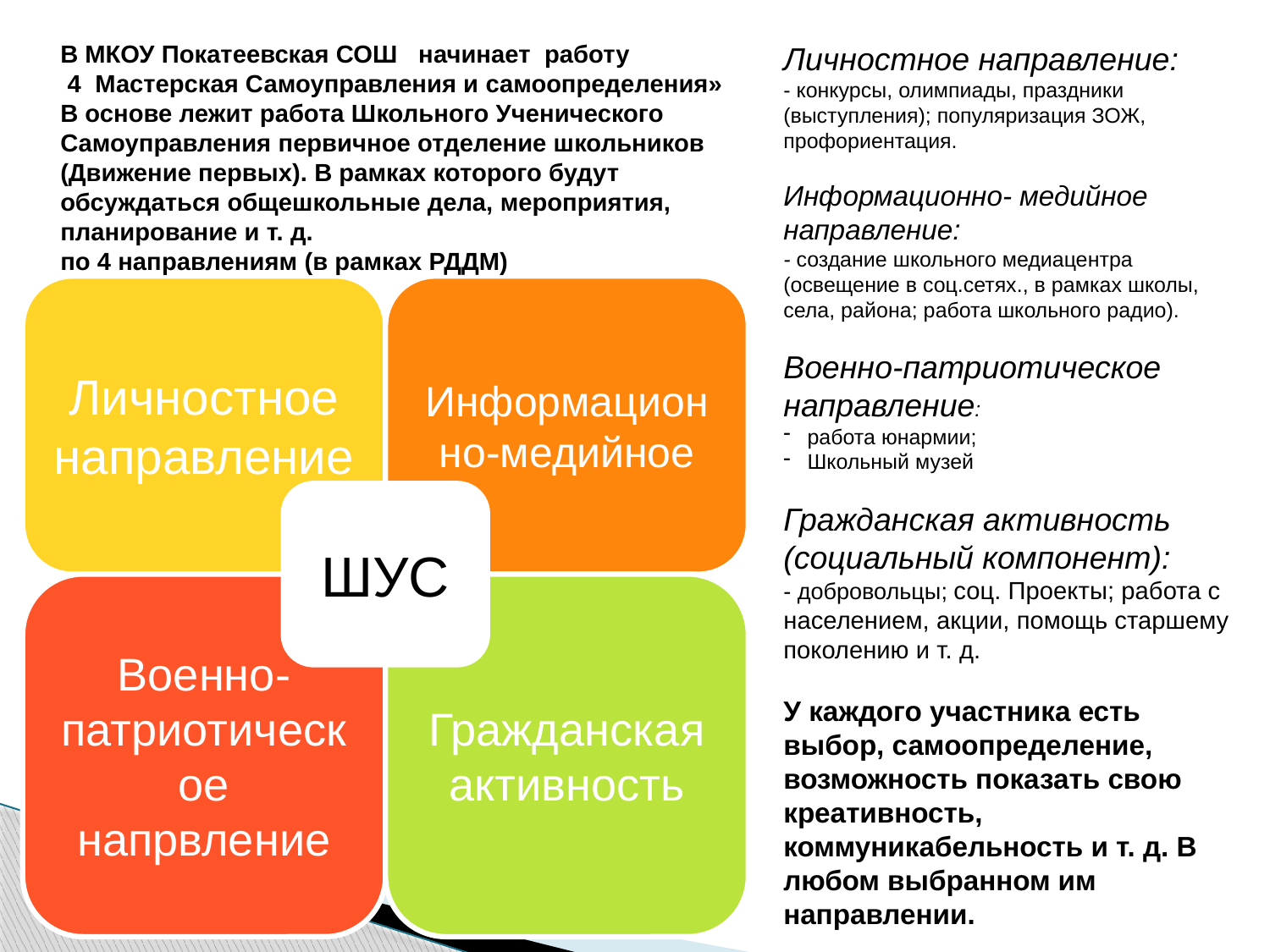

В МКОУ Покатеевская СОШ   начинает  работу
 4  Мастерская Самоуправления и самоопределения»
В основе лежит работа Школьного Ученического Самоуправления первичное отделение школьников (Движение первых). В рамках которого будут обсуждаться общешкольные дела, мероприятия, планирование и т. д.
по 4 направлениям (в рамках РДДМ)
Личностное направление:
- конкурсы, олимпиады, праздники (выступления); популяризация ЗОЖ, профориентация.

Информационно- медийное направление:
- создание школьного медиацентра (освещение в соц.сетях., в рамках школы, села, района; работа школьного радио).

Военно-патриотическое направление:
работа юнармии;
Школьный музей

Гражданская активность (социальный компонент):
- добровольцы; соц. Проекты; работа с населением, акции, помощь старшему поколению и т. д.

У каждого участника есть выбор, самоопределение, возможность показать свою креативность, коммуникабельность и т. д. В любом выбранном им направлении.

Личностное направление
Информационно-медийное
ШУС
Военно-патриотическое напрвление
Гражданская активность